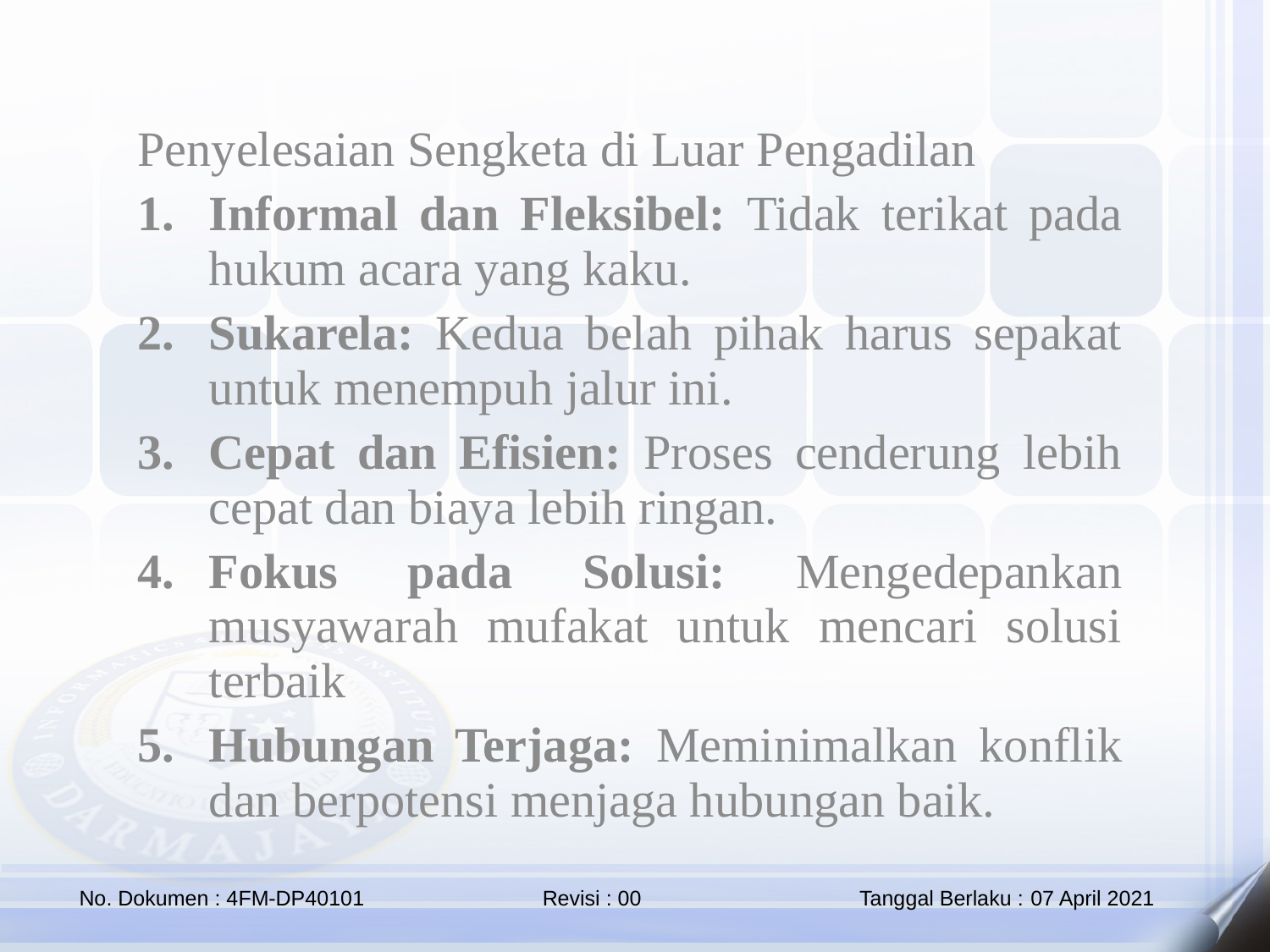

Penyelesaian Sengketa di Luar Pengadilan
Informal dan Fleksibel: Tidak terikat pada hukum acara yang kaku.
Sukarela: Kedua belah pihak harus sepakat untuk menempuh jalur ini.
Cepat dan Efisien: Proses cenderung lebih cepat dan biaya lebih ringan.
Fokus pada Solusi: Mengedepankan musyawarah mufakat untuk mencari solusi terbaik
Hubungan Terjaga: Meminimalkan konflik dan berpotensi menjaga hubungan baik.